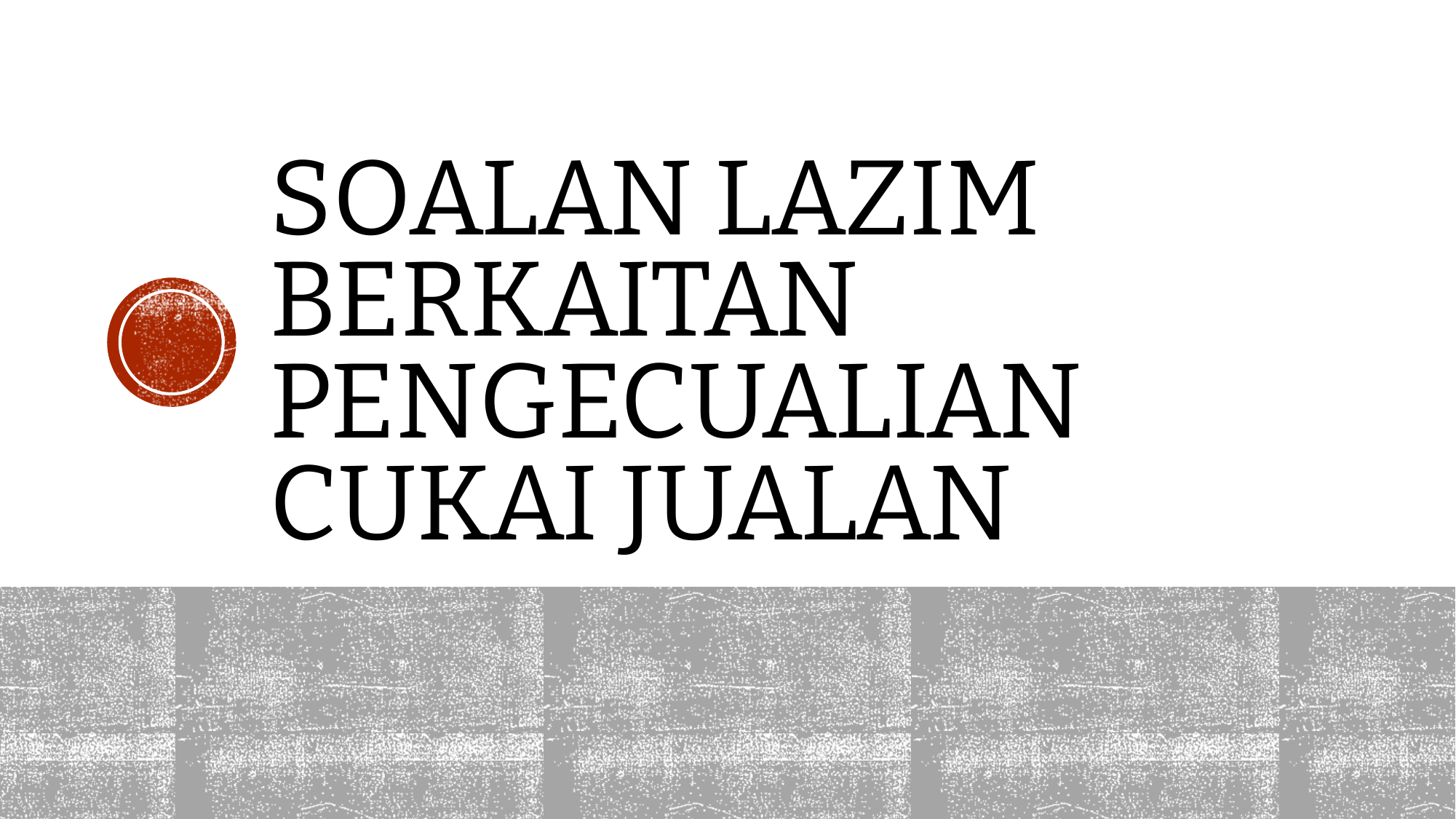

# SOALAN LAZIM BERKAITAN PENGECUALIAN CUKAI JUALAN